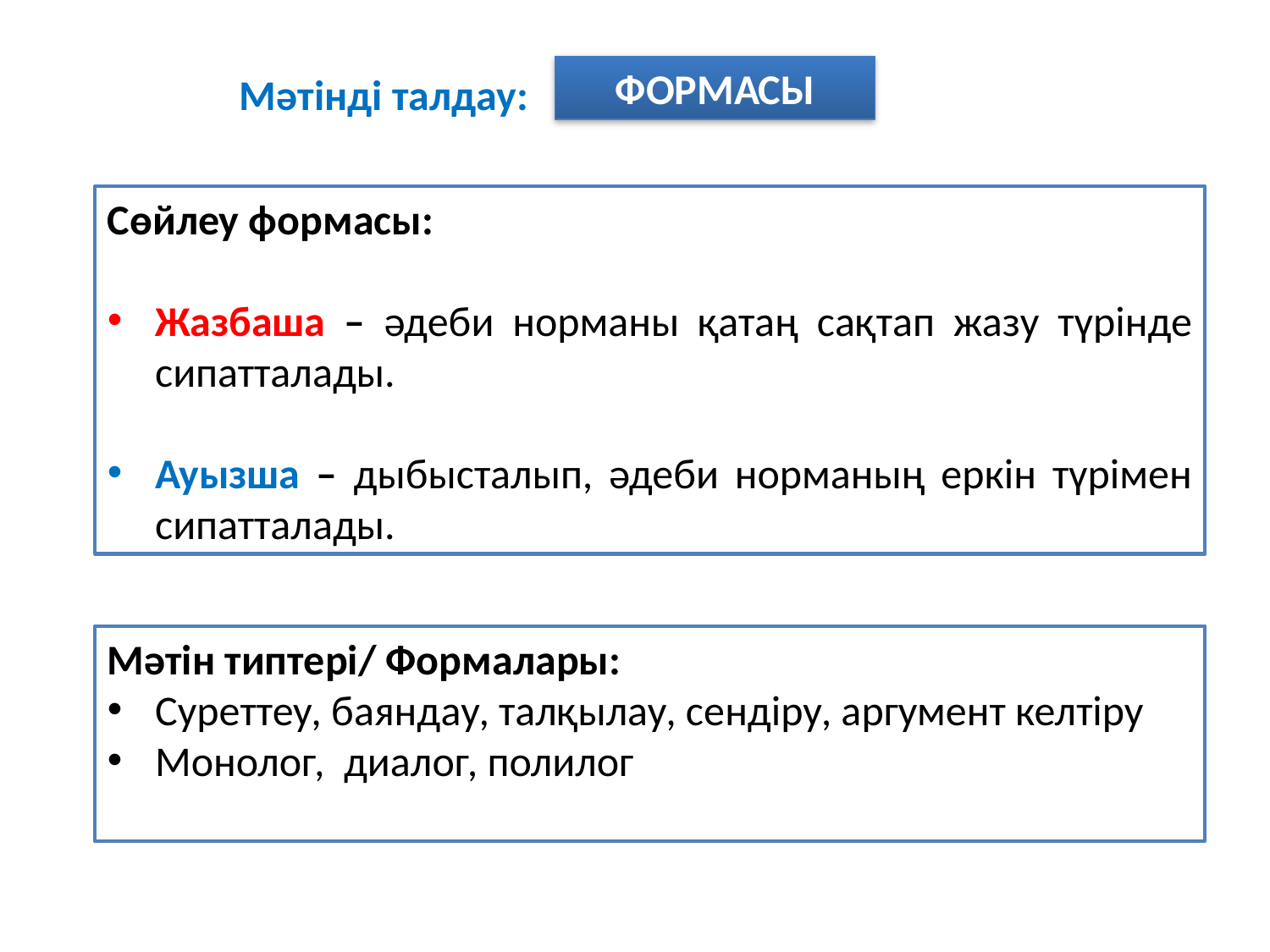

ФОРМАСЫ
Мәтінді талдау:
Сөйлеу формасы:

Жазбаша – әдеби норманы қатаң сақтап жазу түрінде сипатталады.

Ауызша – дыбысталып, әдеби норманың еркін түрімен сипатталады.
Мәтін типтері/ Формалары:
Суреттеу, баяндау, талқылау, сендіру, аргумент келтіру
Монолог,  диалог, полилог